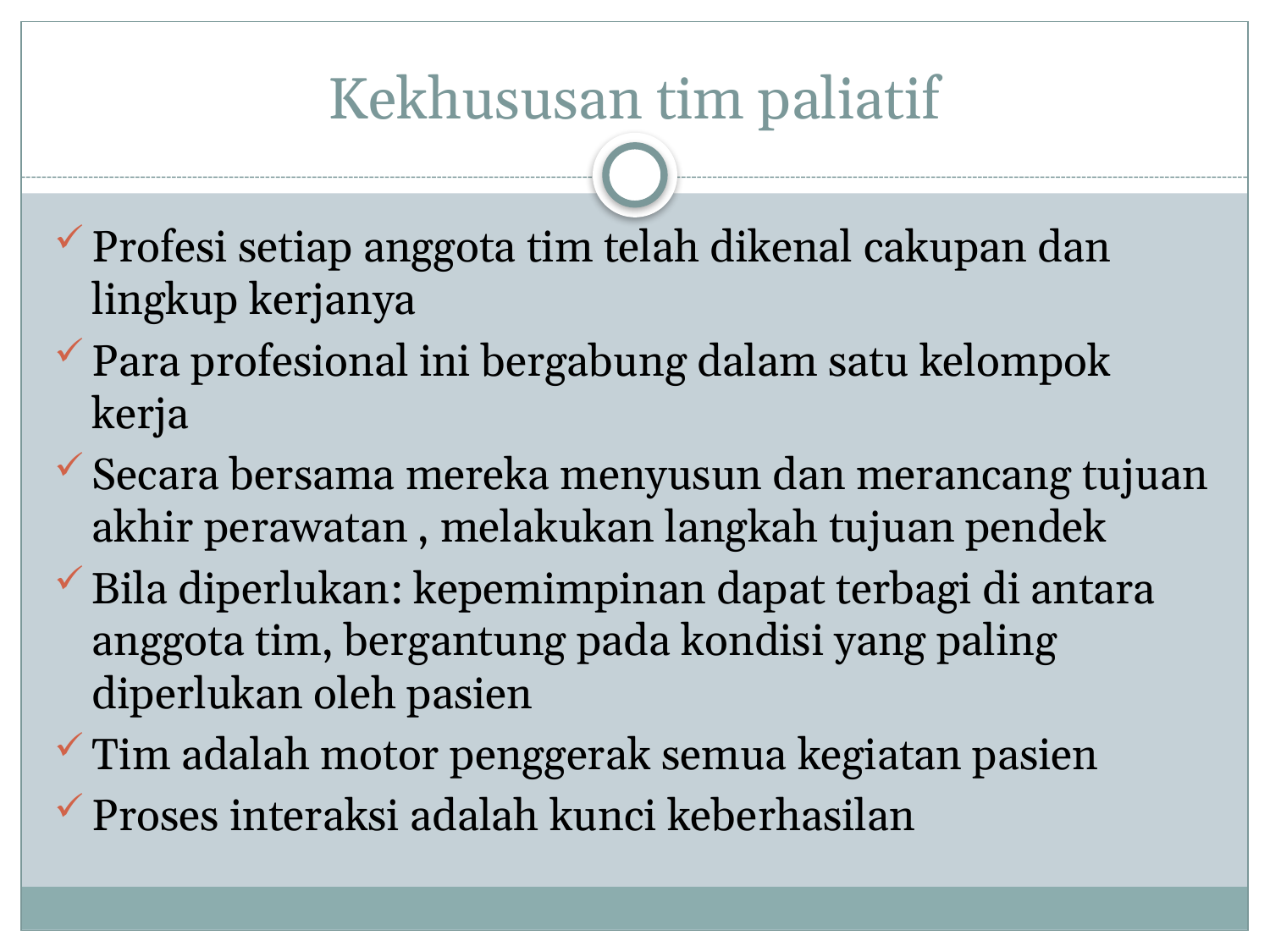

# Kekhususan tim paliatif
Profesi setiap anggota tim telah dikenal cakupan dan lingkup kerjanya
Para profesional ini bergabung dalam satu kelompok kerja
Secara bersama mereka menyusun dan merancang tujuan akhir perawatan , melakukan langkah tujuan pendek
Bila diperlukan: kepemimpinan dapat terbagi di antara anggota tim, bergantung pada kondisi yang paling diperlukan oleh pasien
Tim adalah motor penggerak semua kegiatan pasien
Proses interaksi adalah kunci keberhasilan